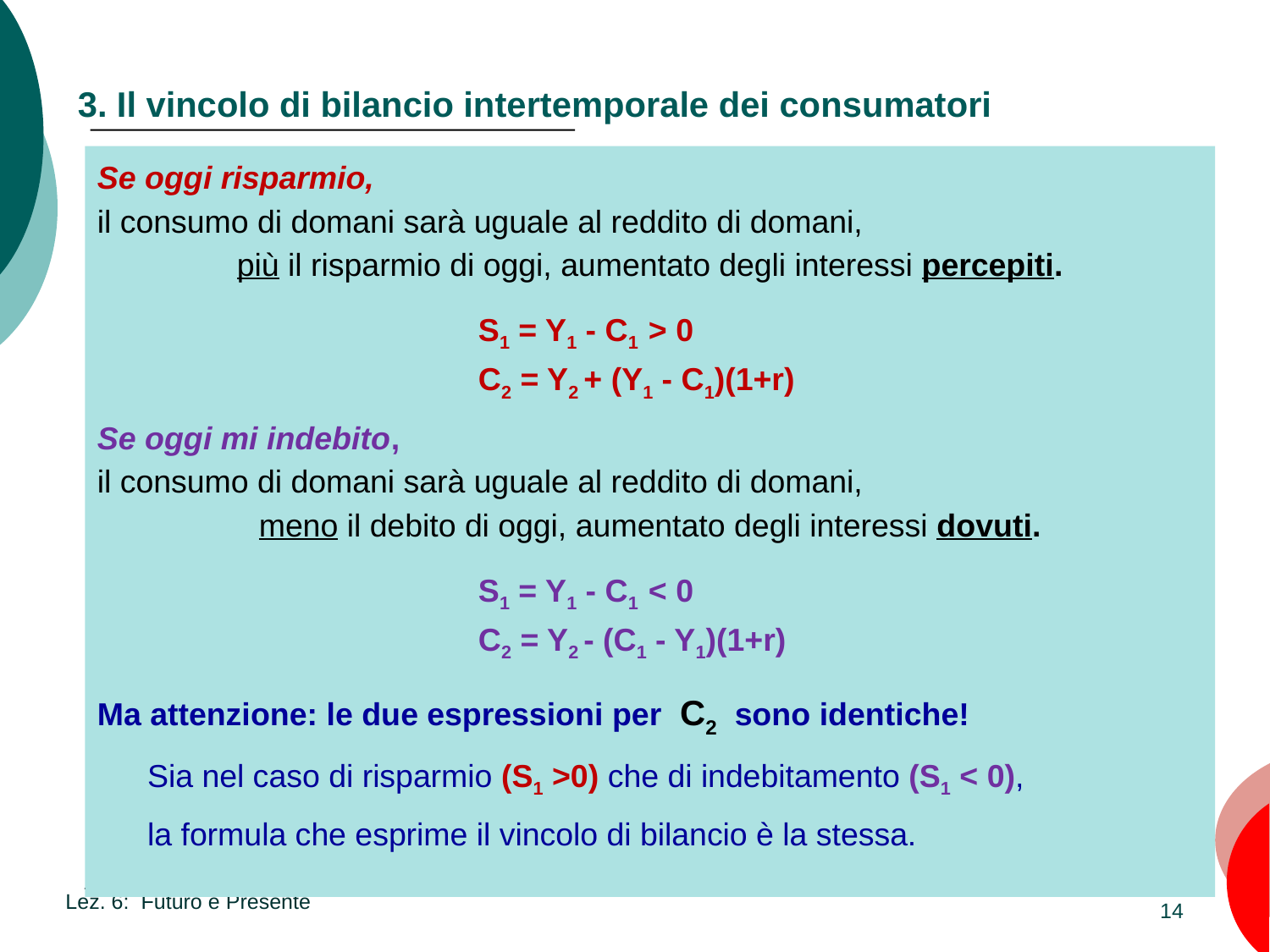

# 3. Il vincolo di bilancio intertemporale dei consumatori
Se oggi risparmio,
il consumo di domani sarà uguale al reddito di domani,
più il risparmio di oggi, aumentato degli interessi percepiti.
			S1 = Y1 - C1  > 0
			C2 = Y2 + (Y1 - C1)(1+r)
Se oggi mi indebito,
il consumo di domani sarà uguale al reddito di domani,
meno il debito di oggi, aumentato degli interessi dovuti.
			S1 = Y1 - C1  < 0
			C2 = Y2 - (C1 - Y1)(1+r)
Ma attenzione: le due espressioni per  C2  sono identiche!
Sia nel caso di risparmio (S1 >0) che di indebitamento (S1 < 0),
la formula che esprime il vincolo di bilancio è la stessa.

Lez. 6:  Futuro e Presente